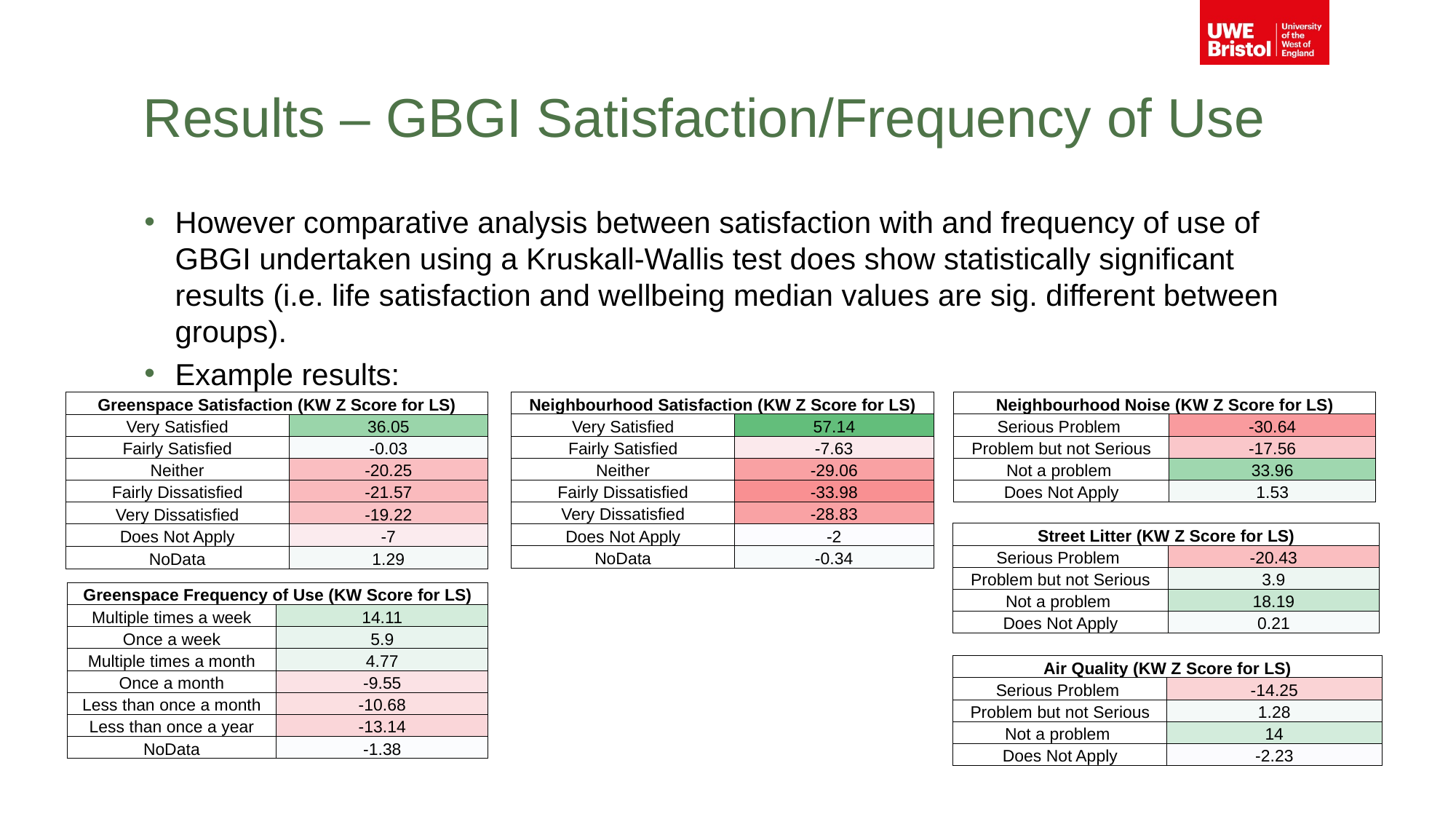

# Results – GBGI Satisfaction/Frequency of Use
However comparative analysis between satisfaction with and frequency of use of GBGI undertaken using a Kruskall-Wallis test does show statistically significant results (i.e. life satisfaction and wellbeing median values are sig. different between groups).
Example results:
| Neighbourhood Satisfaction (KW Z Score for LS) |  |
| --- | --- |
| Very Satisfied | 57.14 |
| Fairly Satisfied | -7.63 |
| Neither | -29.06 |
| Fairly Dissatisfied | -33.98 |
| Very Dissatisfied | -28.83 |
| Does Not Apply | -2 |
| NoData | -0.34 |
| Neighbourhood Noise (KW Z Score for LS) |  |
| --- | --- |
| Serious Problem | -30.64 |
| Problem but not Serious | -17.56 |
| Not a problem | 33.96 |
| Does Not Apply | 1.53 |
| Greenspace Satisfaction (KW Z Score for LS) |  |
| --- | --- |
| Very Satisfied | 36.05 |
| Fairly Satisfied | -0.03 |
| Neither | -20.25 |
| Fairly Dissatisfied | -21.57 |
| Very Dissatisfied | -19.22 |
| Does Not Apply | -7 |
| NoData | 1.29 |
| Street Litter (KW Z Score for LS) |  |
| --- | --- |
| Serious Problem | -20.43 |
| Problem but not Serious | 3.9 |
| Not a problem | 18.19 |
| Does Not Apply | 0.21 |
| Greenspace Frequency of Use (KW Score for LS) |  |
| --- | --- |
| Multiple times a week | 14.11 |
| Once a week | 5.9 |
| Multiple times a month | 4.77 |
| Once a month | -9.55 |
| Less than once a month | -10.68 |
| Less than once a year | -13.14 |
| NoData | -1.38 |
| Air Quality (KW Z Score for LS) |  |
| --- | --- |
| Serious Problem | -14.25 |
| Problem but not Serious | 1.28 |
| Not a problem | 14 |
| Does Not Apply | -2.23 |